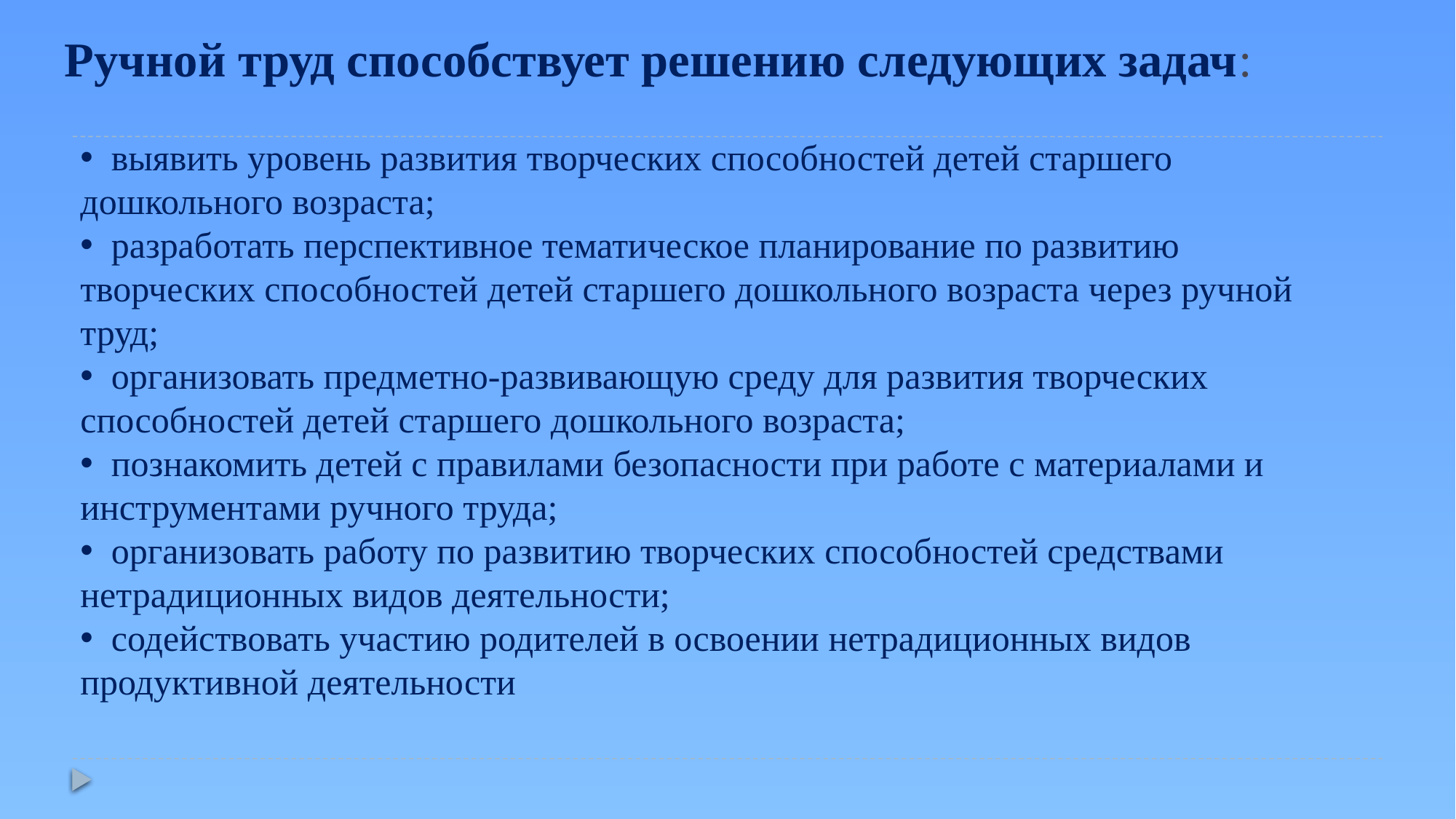

Ручной труд способствует решению следующих задач:
  выявить уровень развития творческих способностей детей старшего дошкольного возраста;
  разработать перспективное тематическое планирование по развитию творческих способностей детей старшего дошкольного возраста через ручной труд;
  организовать предметно-развивающую среду для развития творческих способностей детей старшего дошкольного возраста;
  познакомить детей с правилами безопасности при работе с материалами и инструментами ручного труда;
  организовать работу по развитию творческих способностей средствами нетрадиционных видов деятельности;
  содействовать участию родителей в освоении нетрадиционных видов продуктивной деятельности